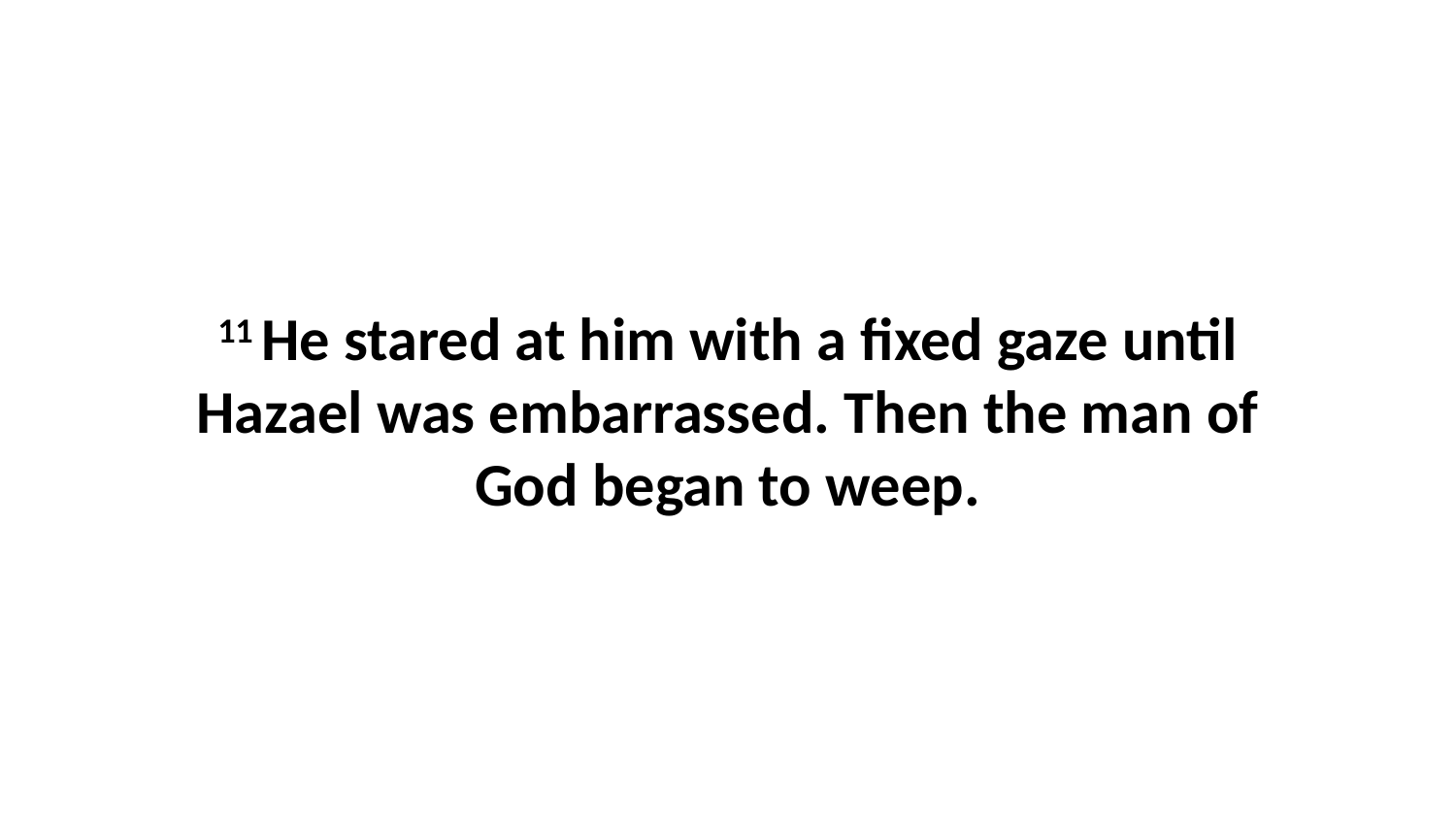

11 He stared at him with a fixed gaze until Hazael was embarrassed. Then the man of God began to weep.